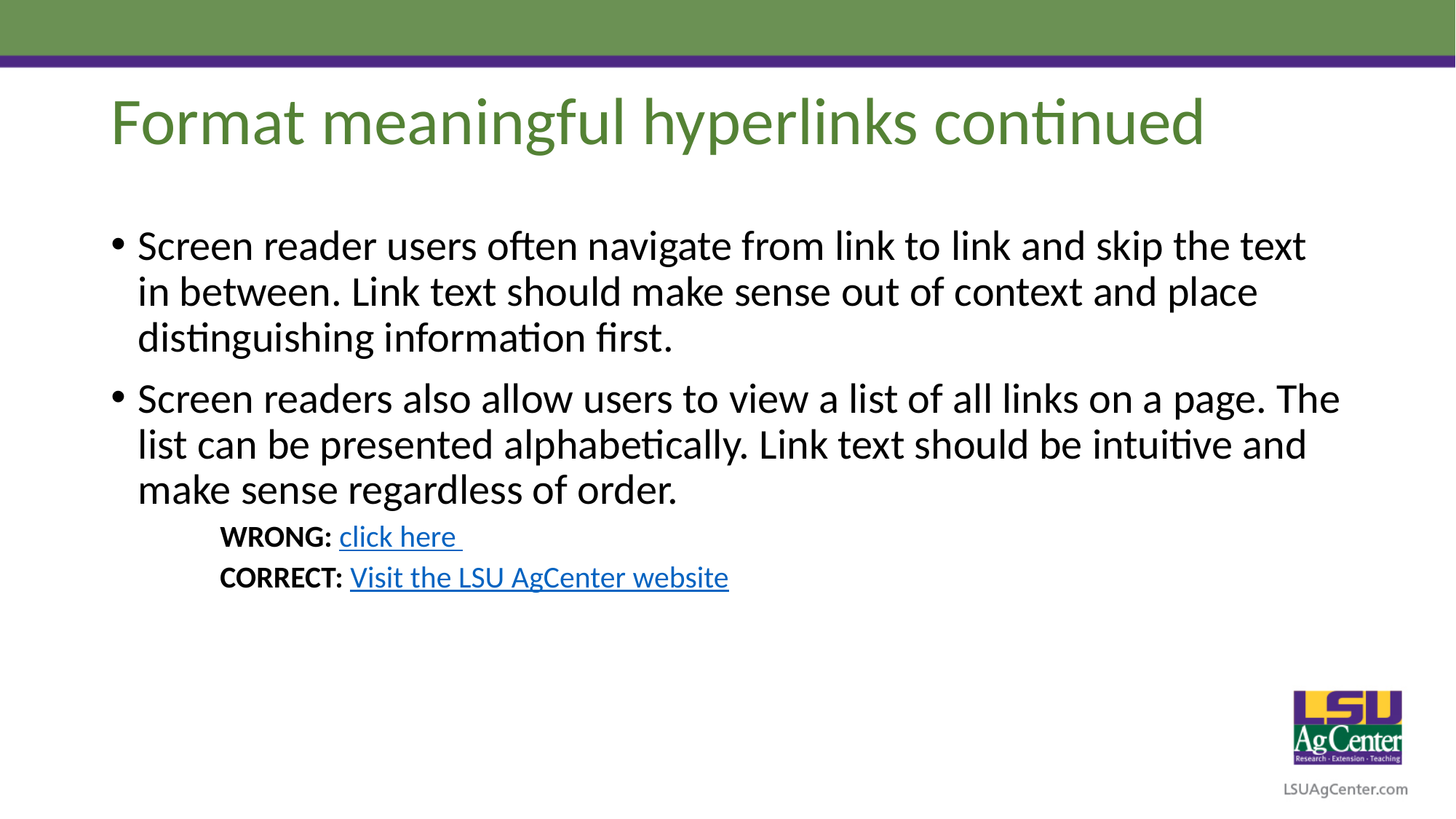

# Format meaningful hyperlinks continued
Screen reader users often navigate from link to link and skip the text in between. Link text should make sense out of context and place distinguishing information first.
Screen readers also allow users to view a list of all links on a page. The list can be presented alphabetically. Link text should be intuitive and make sense regardless of order.
WRONG: click here
CORRECT: Visit the LSU AgCenter website